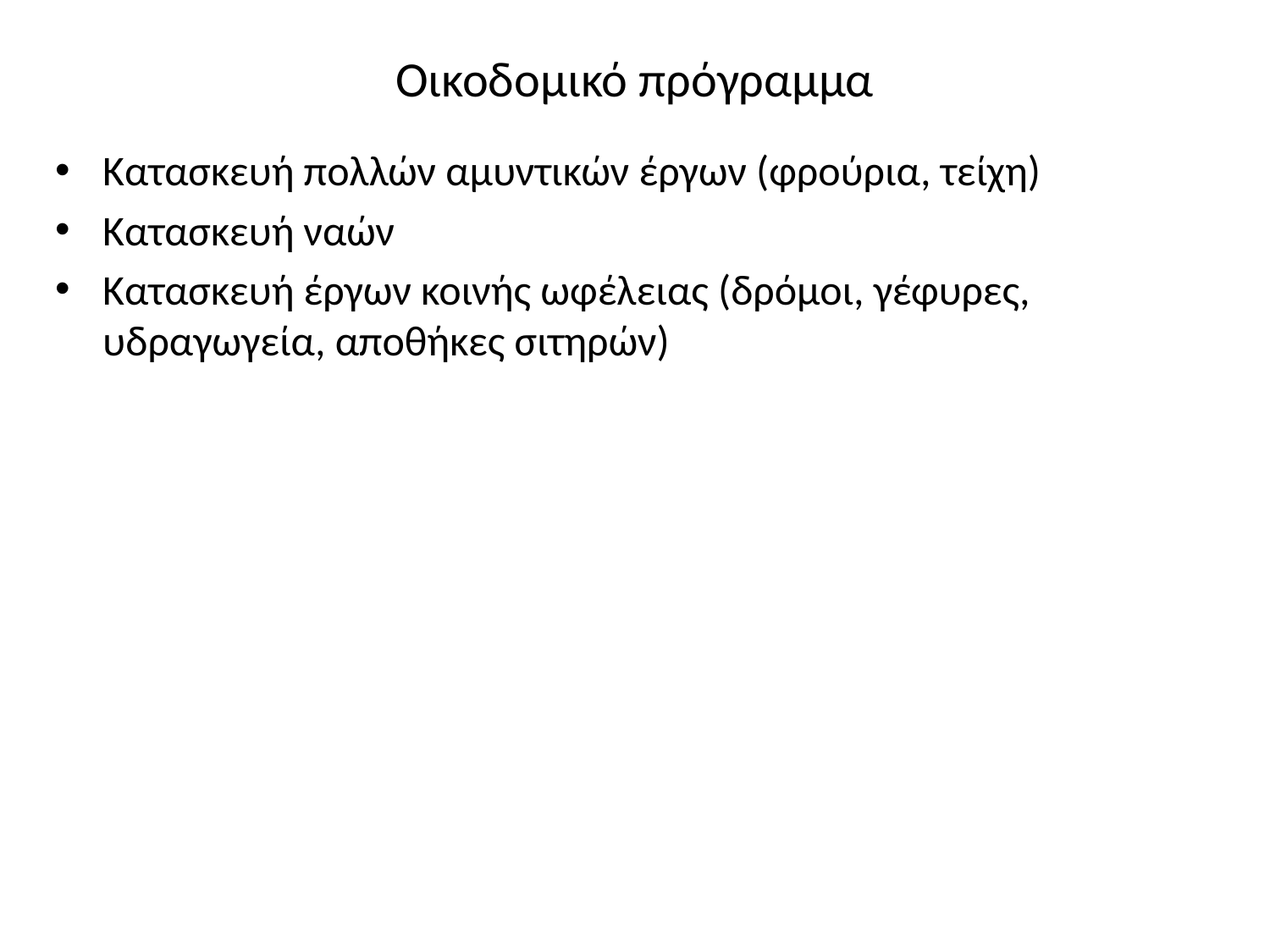

# Οικοδομικό πρόγραμμα
Κατασκευή πολλών αμυντικών έργων (φρούρια, τείχη)
Κατασκευή ναών
Κατασκευή έργων κοινής ωφέλειας (δρόμοι, γέφυρες, υδραγωγεία, αποθήκες σιτηρών)